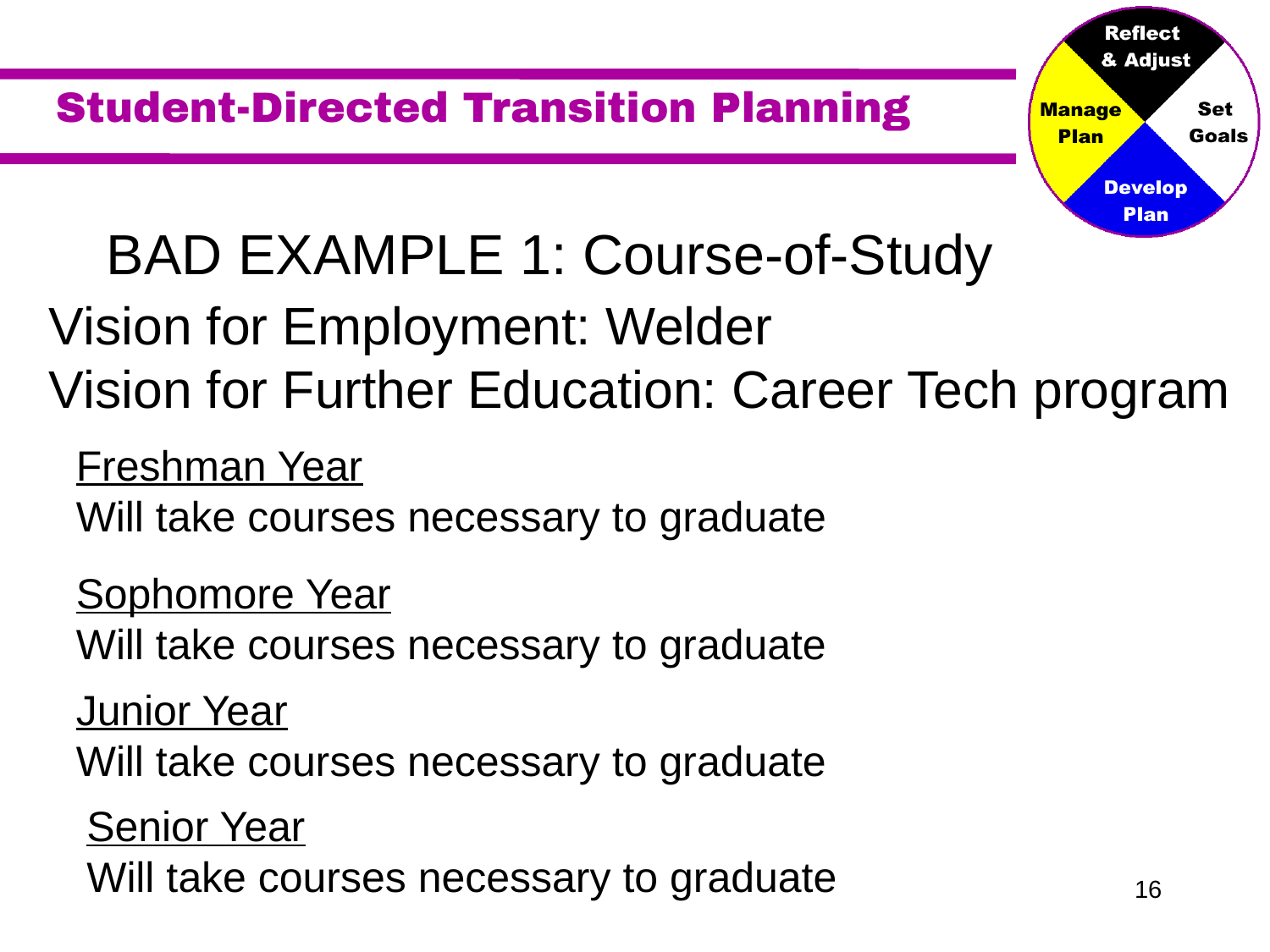

# BAD EXAMPLE 1: Course-of-Study

Vision for Employment: Welder
Vision for Further Education: Career Tech program
Freshman Year
Will take courses necessary to graduate
Sophomore Year
Will take courses necessary to graduate
Junior Year
Will take courses necessary to graduate
Senior Year
Will take courses necessary to graduate
16